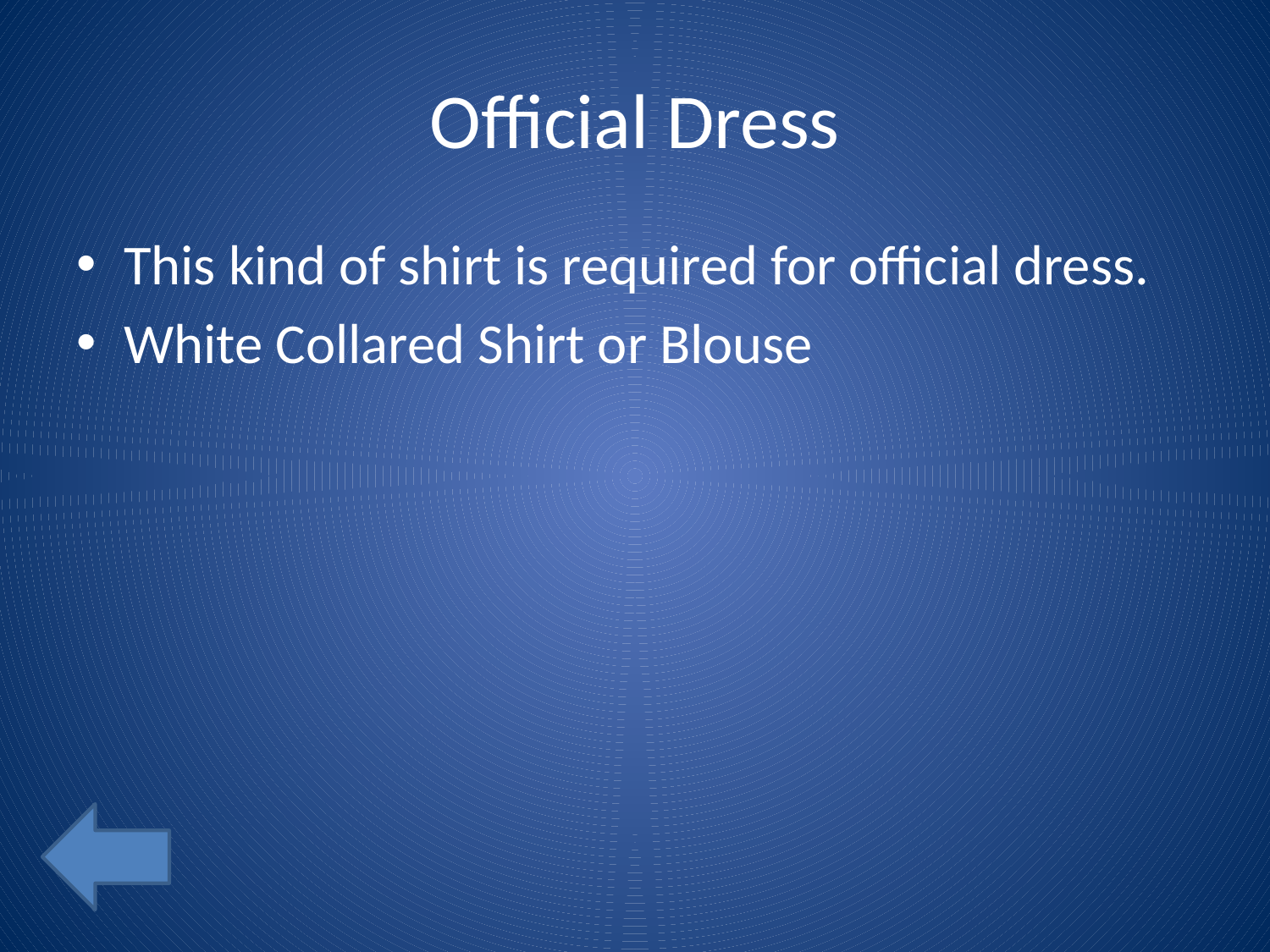

# Official Dress
This kind of shirt is required for official dress.
White Collared Shirt or Blouse